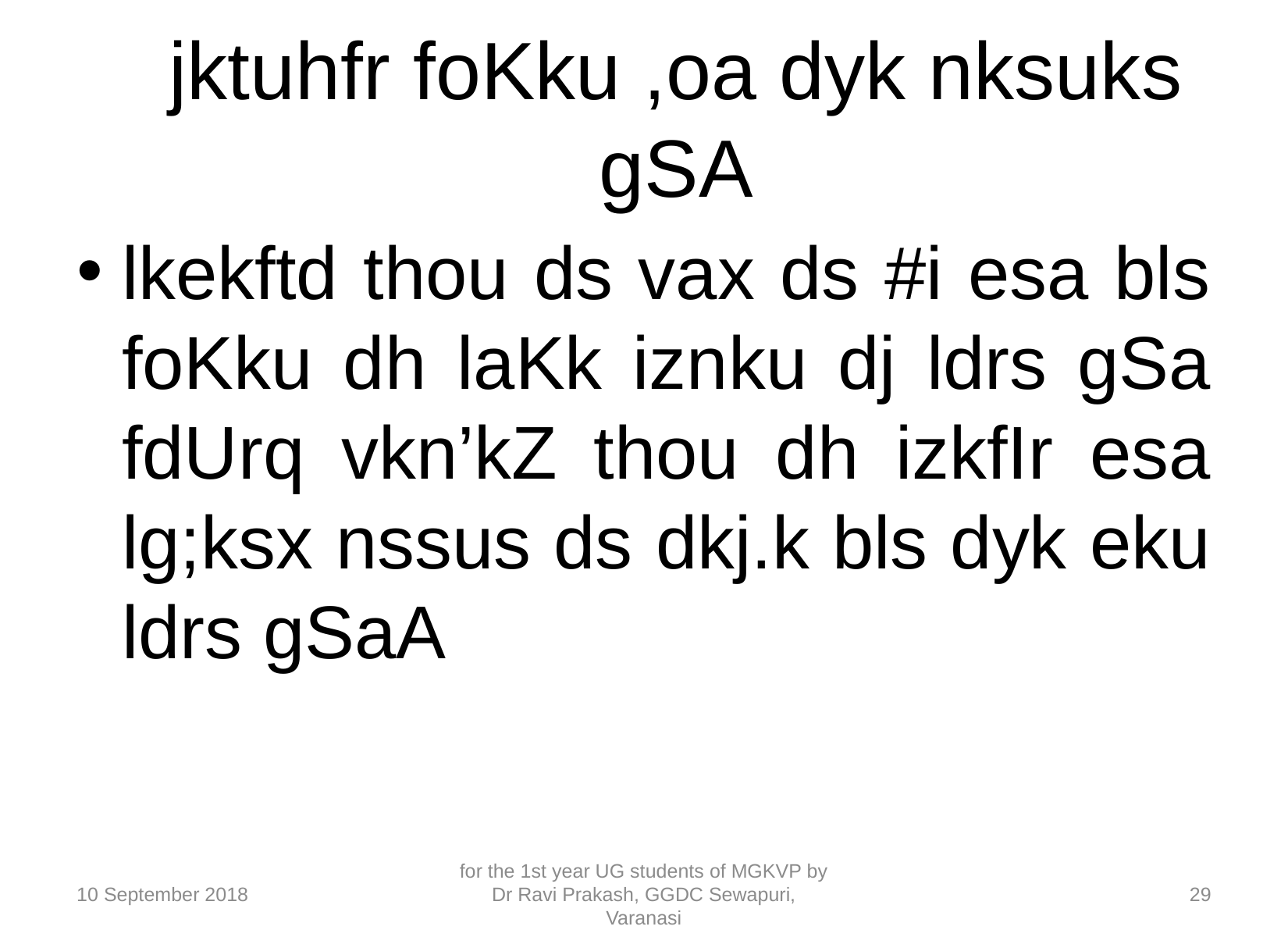

# jktuhfr foKku ,oa dyk nksuks gSA
lkekftd thou ds vax ds #i esa bls foKku dh laKk iznku dj ldrs gSa fdUrq vkn’kZ thou dh izkfIr esa lg;ksx nssus ds dkj.k bls dyk eku ldrs gSaA
10 September 2018
for the 1st year UG students of MGKVP by Dr Ravi Prakash, GGDC Sewapuri, Varanasi
29